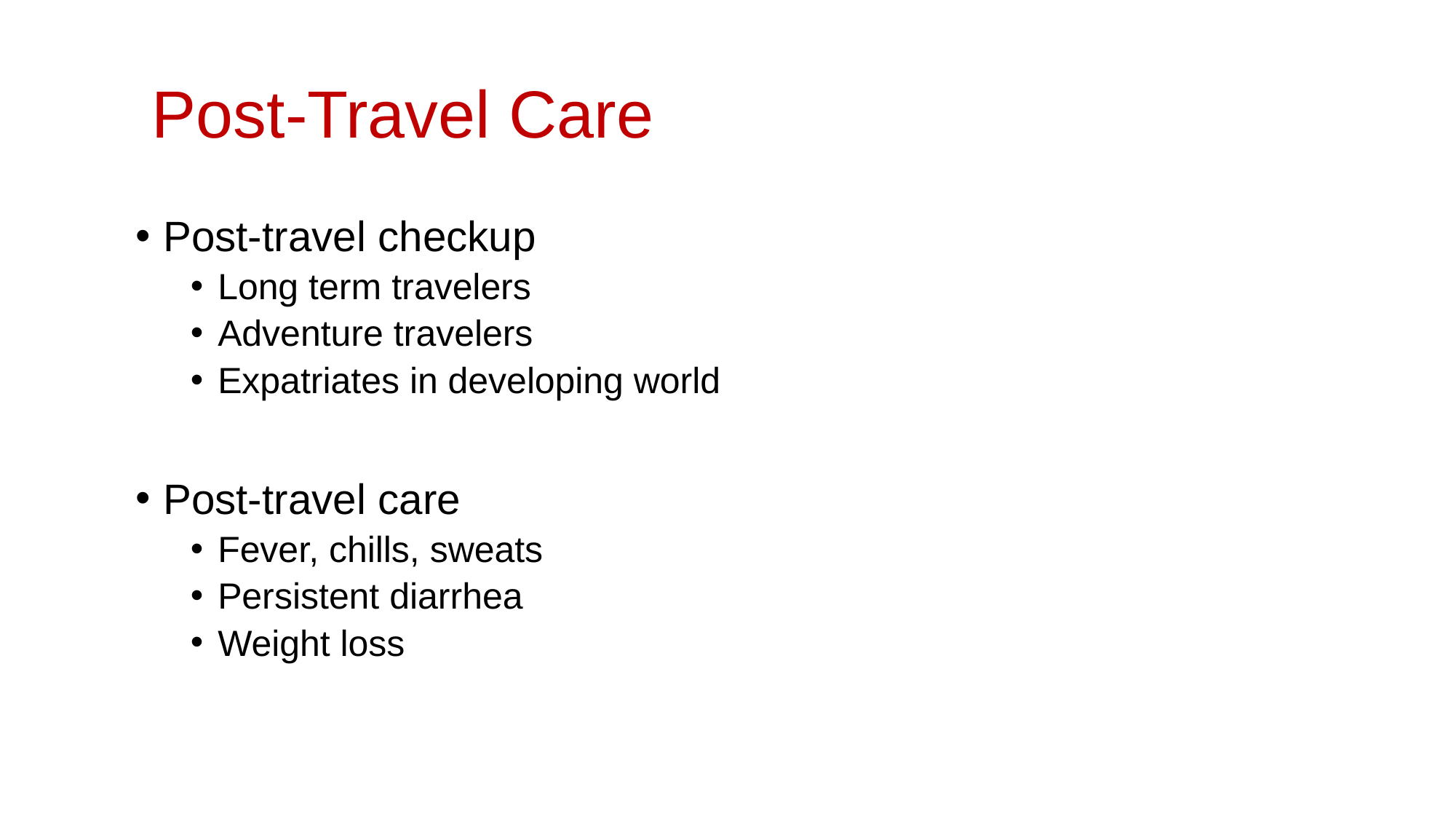

# Post-Travel Care
Post-travel checkup
Long term travelers
Adventure travelers
Expatriates in developing world

Post-travel care
Fever, chills, sweats
Persistent diarrhea
Weight loss